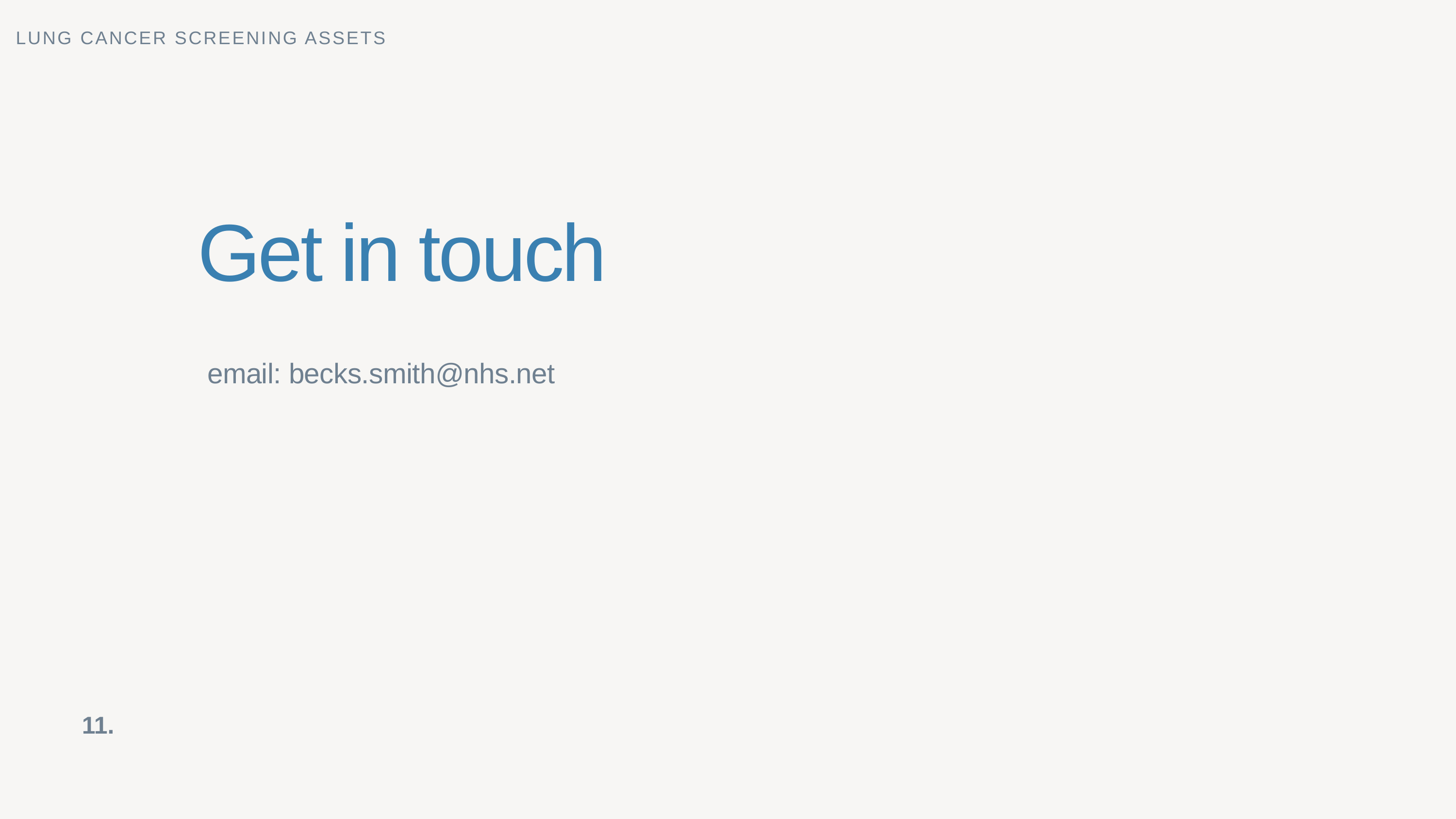

LUNG CANCER SCREENING ASSETS
Get in touch
email: becks.smith@nhs.net
11.